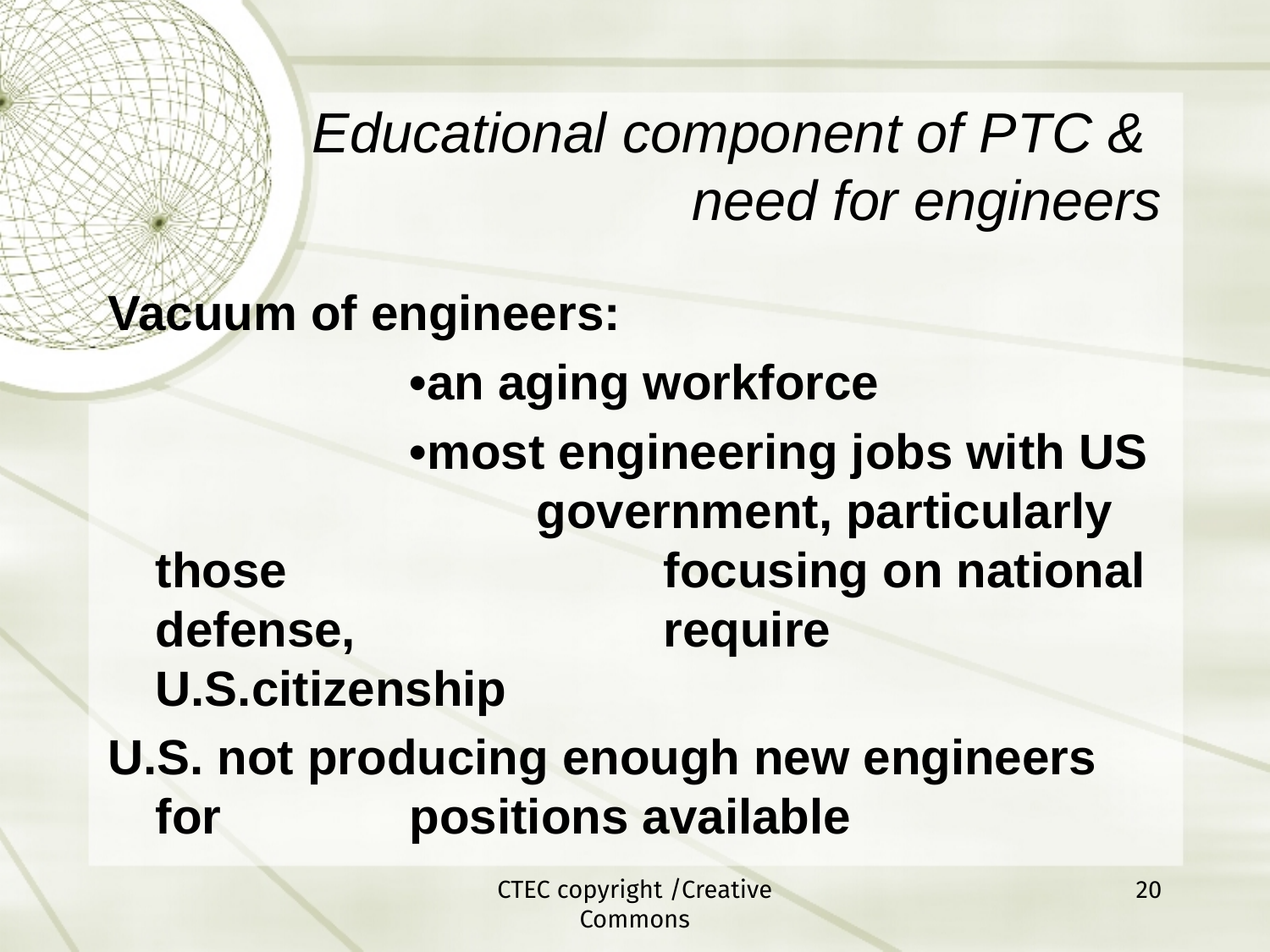

Educational component of PTC &
need for engineers
Vacuum of engineers:
			•an aging workforce
 			•most engineering jobs with US 			government, particularly those 			focusing on national defense, 			require U.S.citizenship
U.S. not producing enough new engineers for 		positions available

CTEC copyright /Creative Commons
20